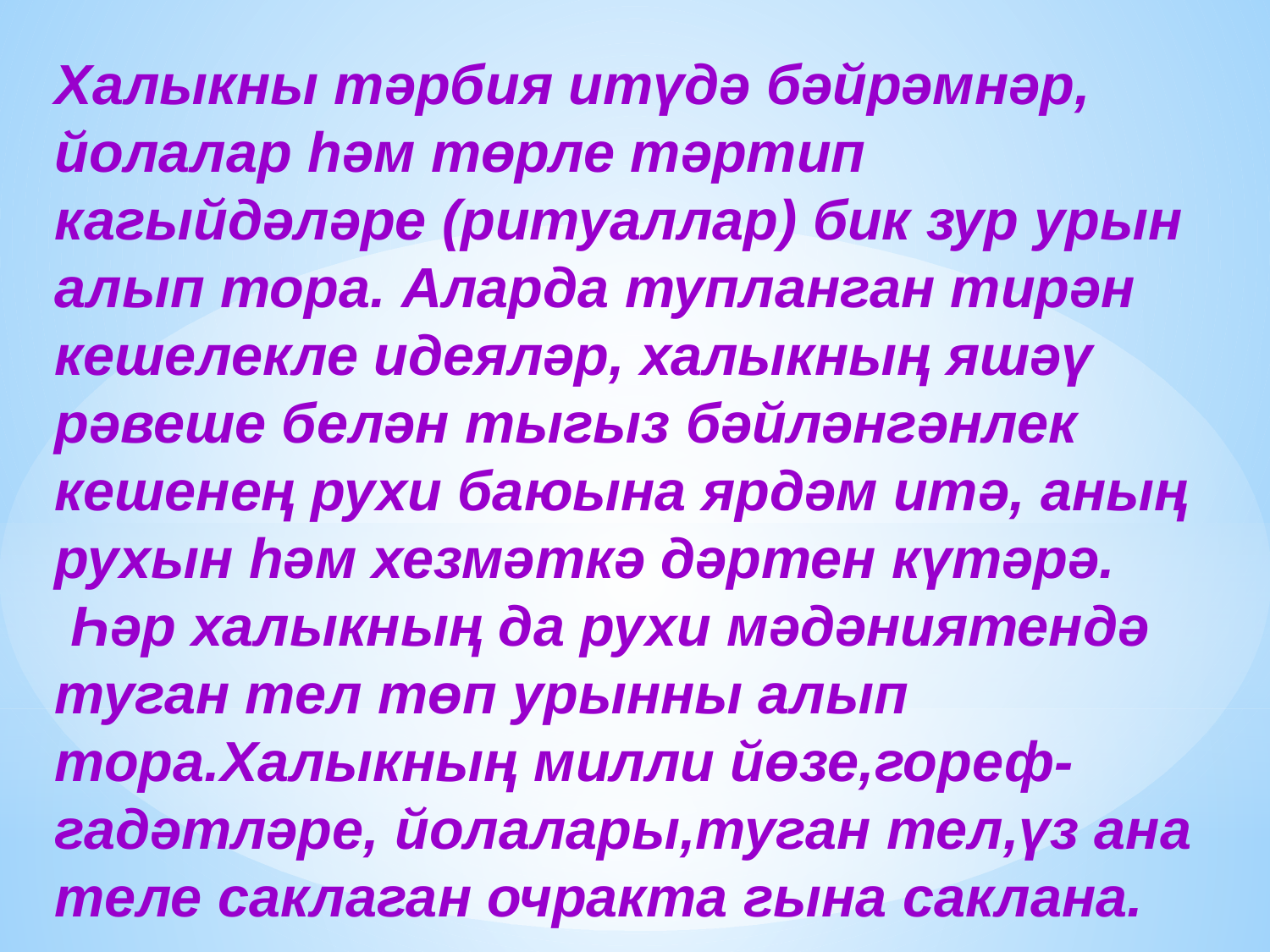

Халыкны тәрбия итүдә бәйрәмнәр, йолалар һәм төрле тәртип кагыйдәләре (ритуаллар) бик зур урын алып тора. Аларда тупланган тирән кешелекле идеяләр, халыкның яшәү рәвеше белән тыгыз бәйләнгәнлек  кешенең рухи баюына ярдәм итә, аның рухын һәм хезмәткә дәртен күтәрә.
 Һәр халыкның да рухи мәдәниятендә туган тел төп урынны алып тора.Халыкның милли йөзе,гореф-гадәтләре, йолалары,туган тел,үз ана теле саклаган очракта гына саклана.